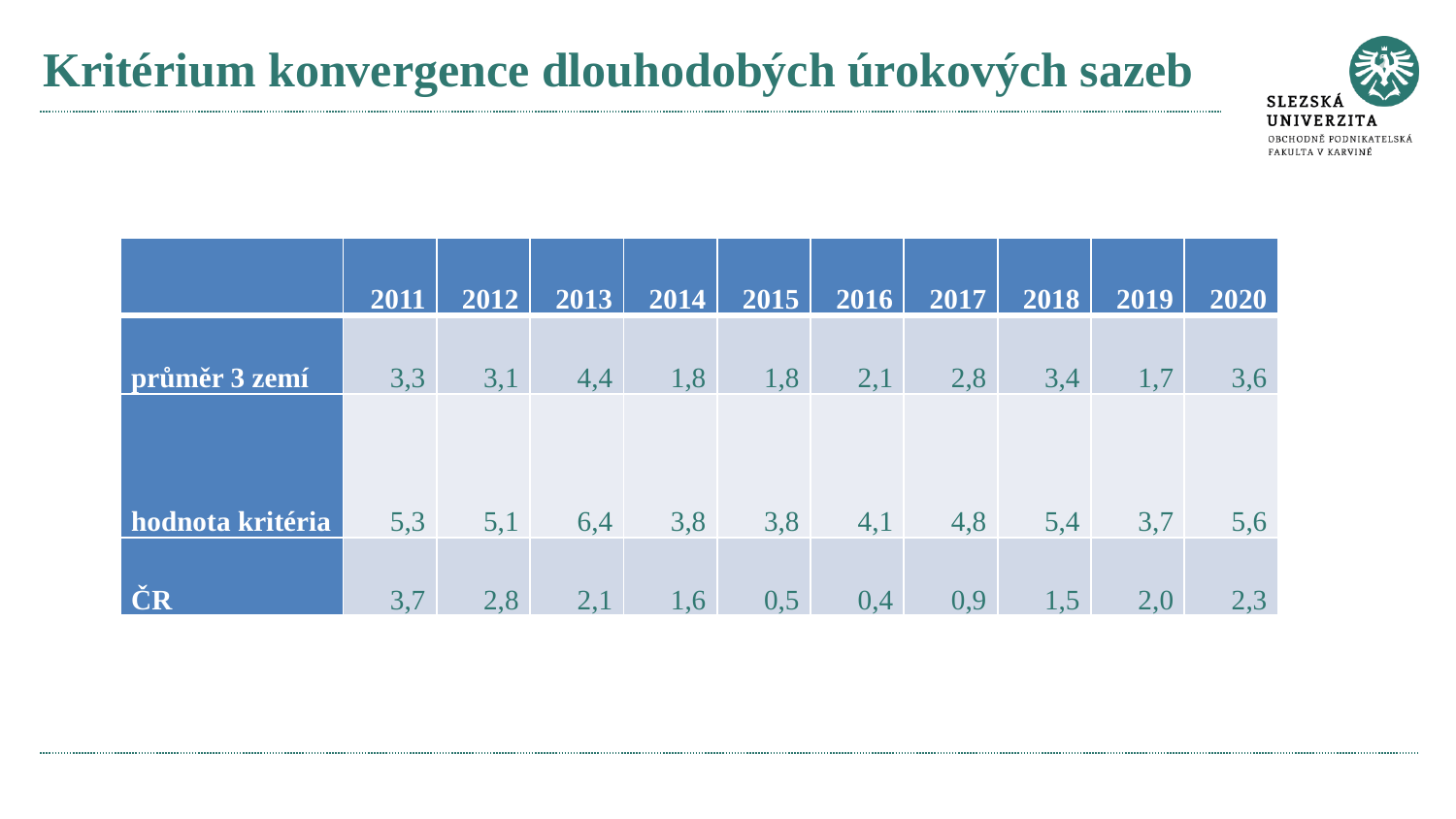

# Kritérium konvergence dlouhodobých úrokových sazeb
|  | 2011 | 2012 | 2013 | 2014 | 2015 | 2016 | 2017 | 2018 | 2019 | 2020 |
| --- | --- | --- | --- | --- | --- | --- | --- | --- | --- | --- |
| průměr 3 zemí | 3,3 | 3,1 | 4,4 | 1,8 | 1,8 | 2,1 | 2,8 | 3,4 | 1,7 | 3,6 |
| hodnota kritéria | 5,3 | 5,1 | 6,4 | 3,8 | 3,8 | 4,1 | 4,8 | 5,4 | 3,7 | 5,6 |
| ČR | 3,7 | 2,8 | 2,1 | 1,6 | 0,5 | 0,4 | 0,9 | 1,5 | 2,0 | 2,3 |